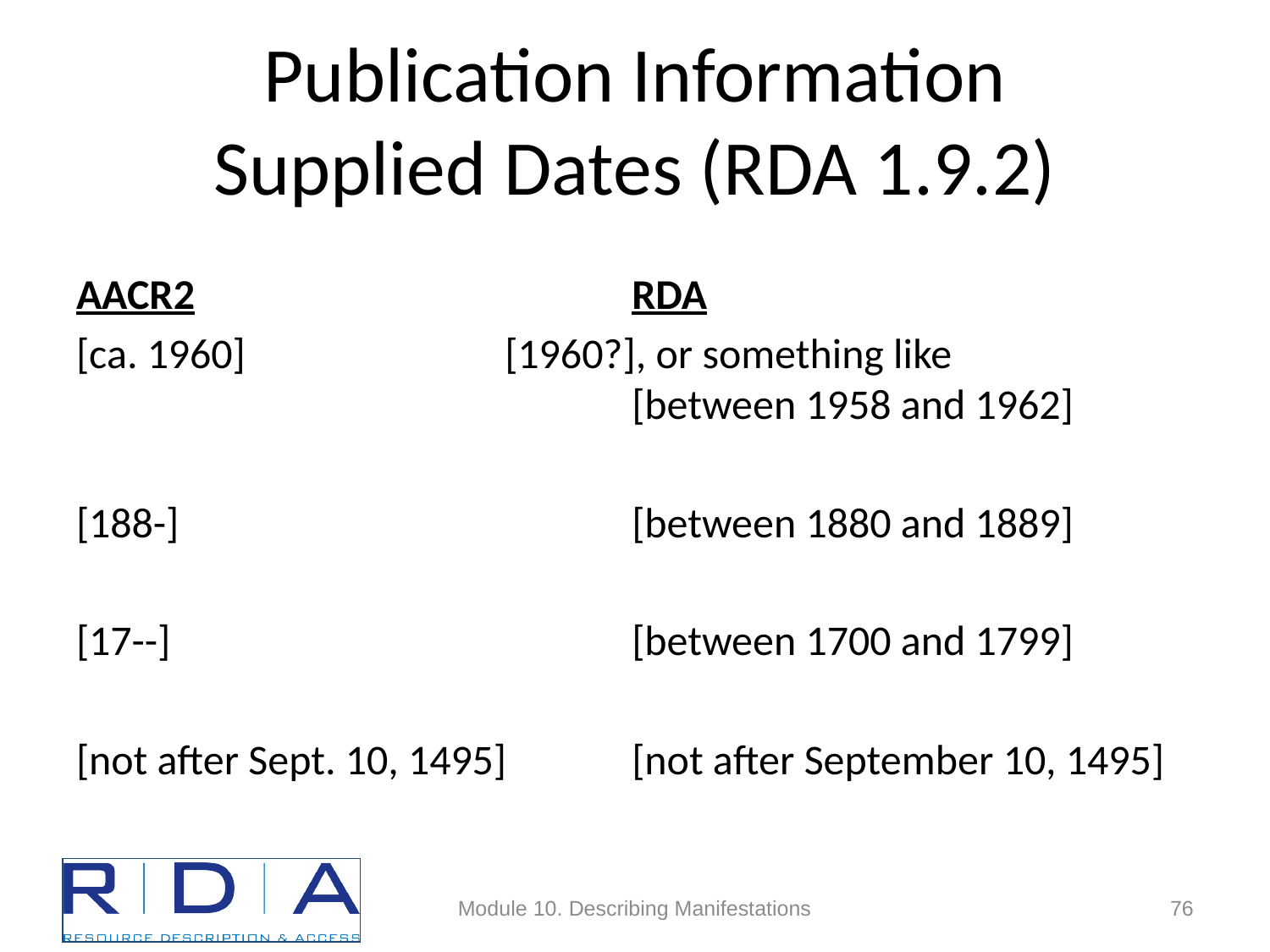

# Publication Information Supplied Dates (RDA 1.9.2)
AACR2				RDA
[ca. 1960]			[1960?], or something like
				[between 1958 and 1962]

[188-]				[between 1880 and 1889]

[17--]				[between 1700 and 1799]

[not after Sept. 10, 1495]	[not after September 10, 1495]

Module 10. Describing Manifestations
76